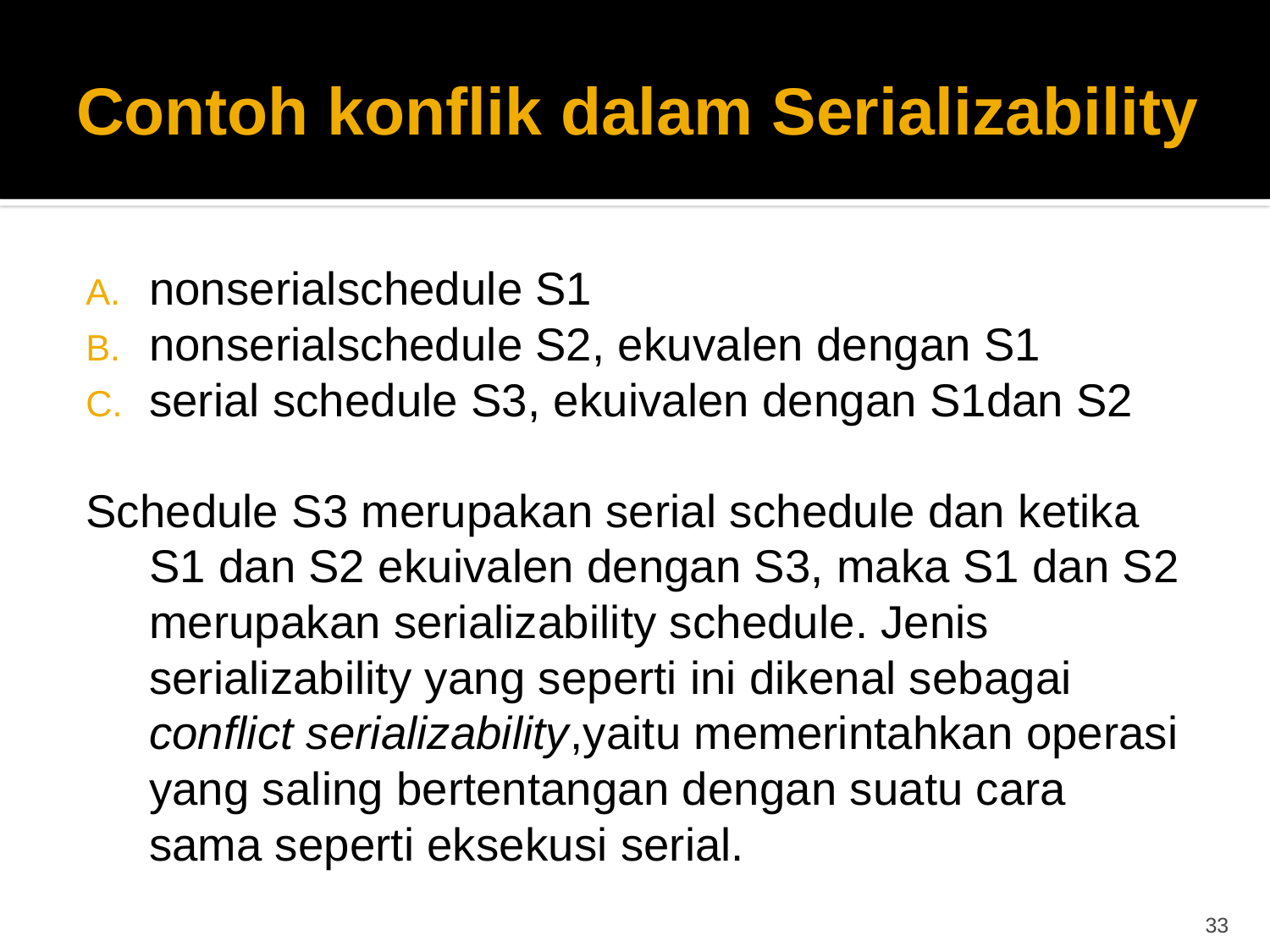

# Contoh konflik dalam Serializability
nonserialschedule S1
nonserialschedule S2, ekuvalen dengan S1
serial schedule S3, ekuivalen dengan S1dan S2

Schedule S3 merupakan serial schedule dan ketika
S1 dan S2 ekuivalen dengan S3, maka S1 dan S2 merupakan serializability schedule. Jenis serializability yang seperti ini dikenal sebagai conflict serializability,yaitu memerintahkan operasi yang saling bertentangan dengan suatu cara sama seperti eksekusi serial.
33